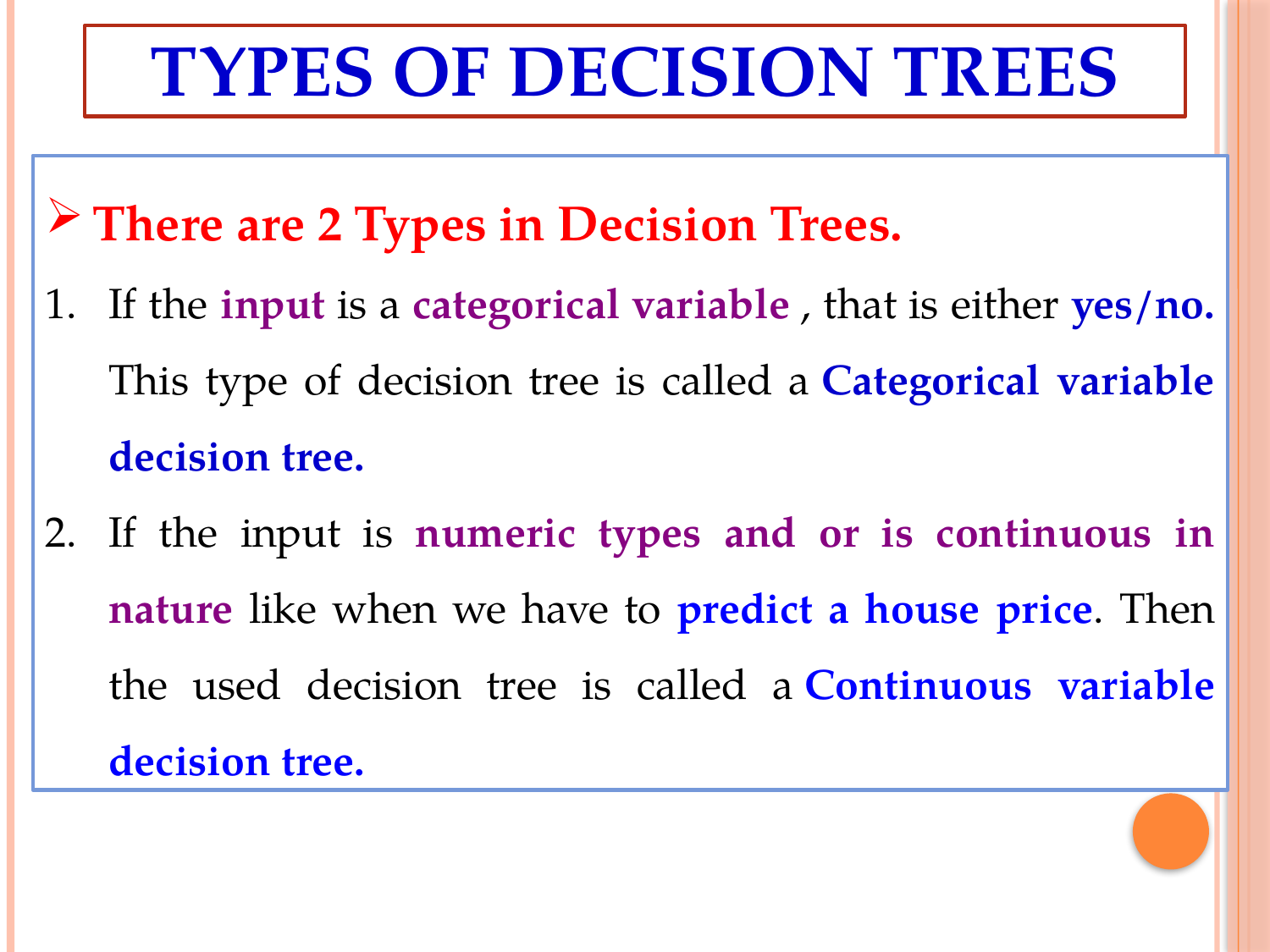

# Types of Decision Trees
There are 2 Types in Decision Trees.
If the input is a categorical variable , that is either yes/no. This type of decision tree is called a Categorical variable decision tree.
If the input is numeric types and or is continuous in nature like when we have to predict a house price. Then the used decision tree is called a Continuous variable decision tree.